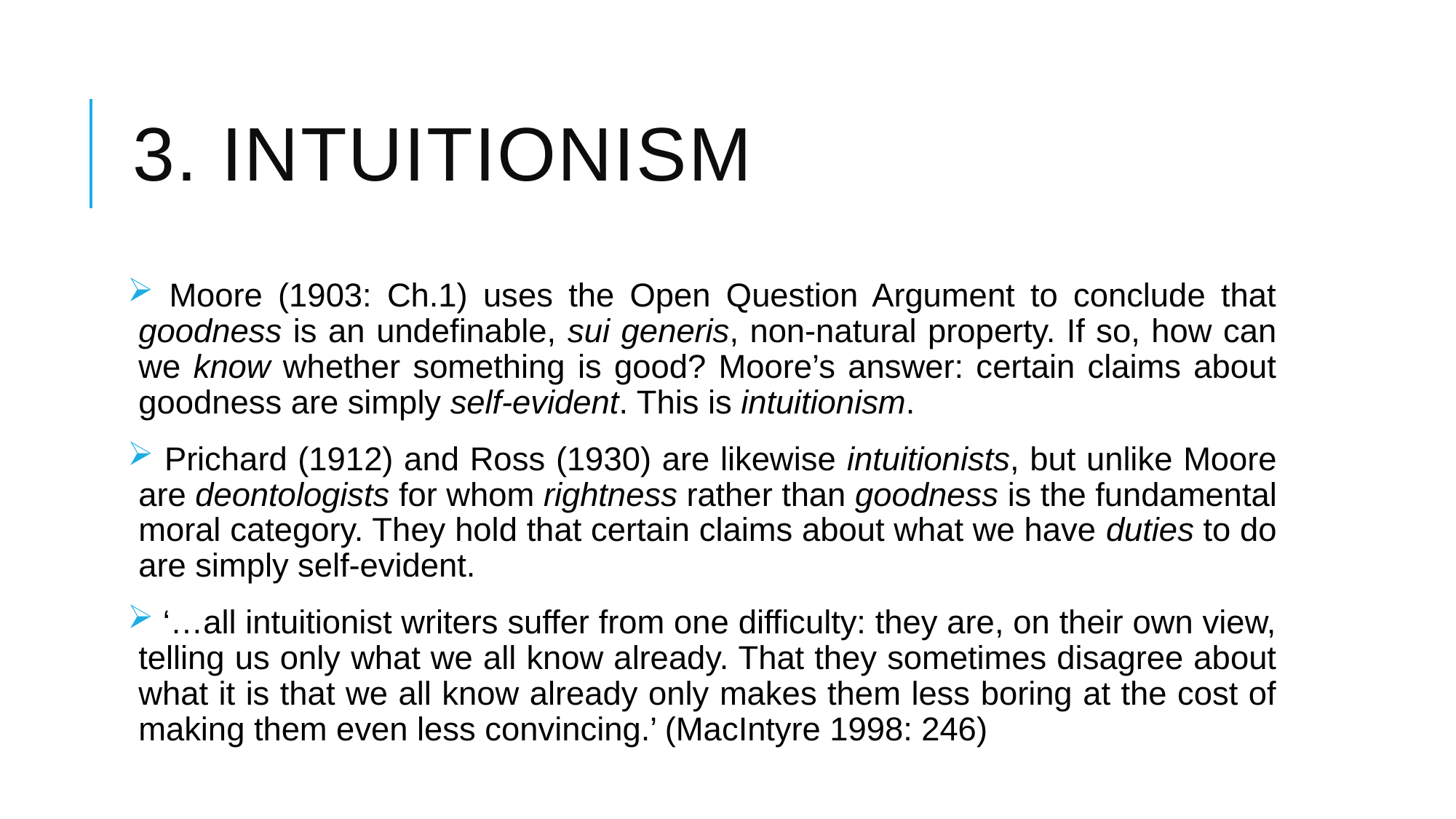

# 3. Intuitionism
 Moore (1903: Ch.1) uses the Open Question Argument to conclude that goodness is an undefinable, sui generis, non-natural property. If so, how can we know whether something is good? Moore’s answer: certain claims about goodness are simply self-evident. This is intuitionism.
 Prichard (1912) and Ross (1930) are likewise intuitionists, but unlike Moore are deontologists for whom rightness rather than goodness is the fundamental moral category. They hold that certain claims about what we have duties to do are simply self-evident.
 ‘…all intuitionist writers suffer from one difficulty: they are, on their own view, telling us only what we all know already. That they sometimes disagree about what it is that we all know already only makes them less boring at the cost of making them even less convincing.’ (MacIntyre 1998: 246)